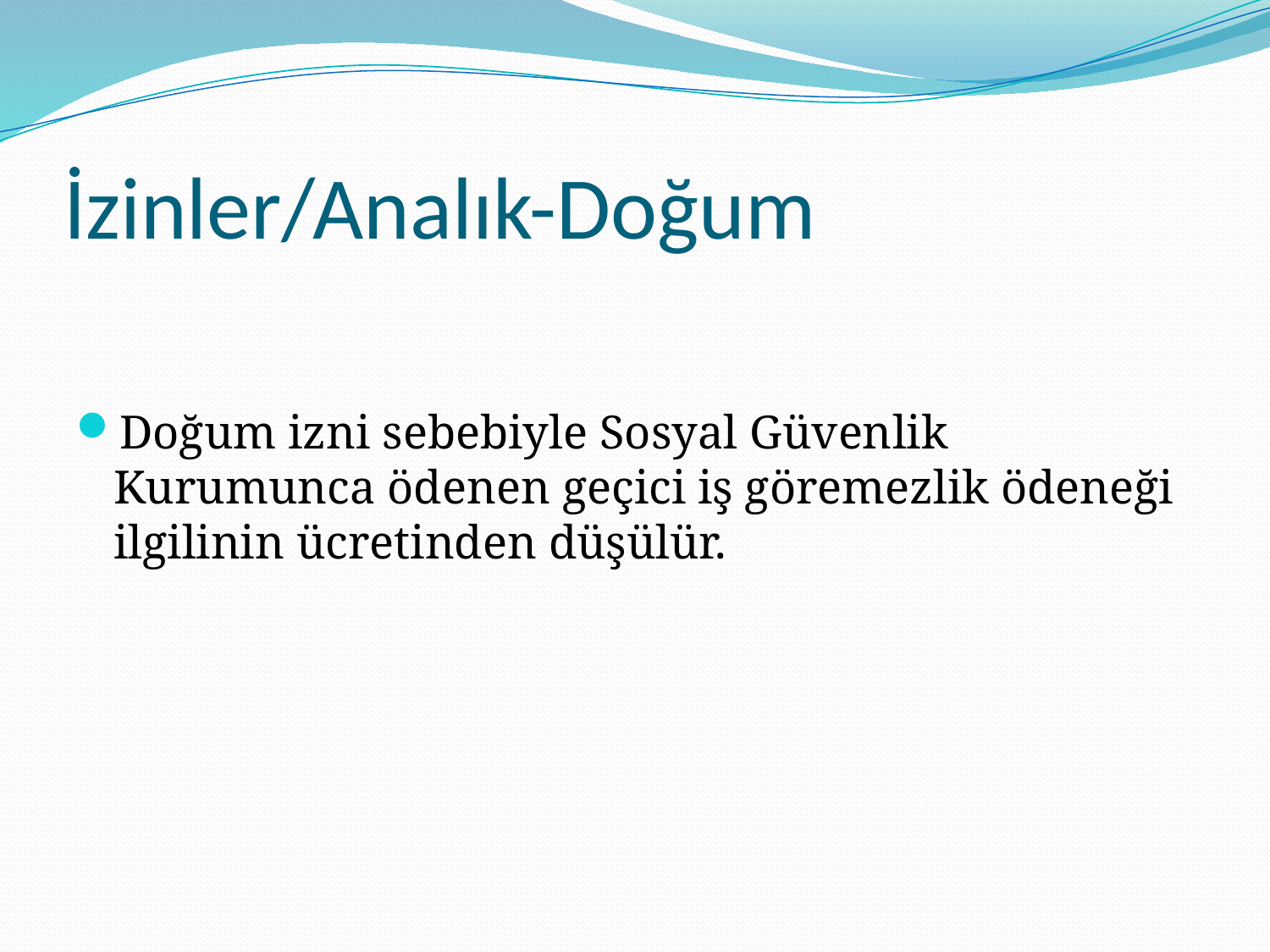

# İzinler/Analık-Doğum

Doğum izni sebebiyle Sosyal Güvenlik Kurumunca ödenen geçici iş göremezlik ödeneği ilgilinin ücretinden düşülür.